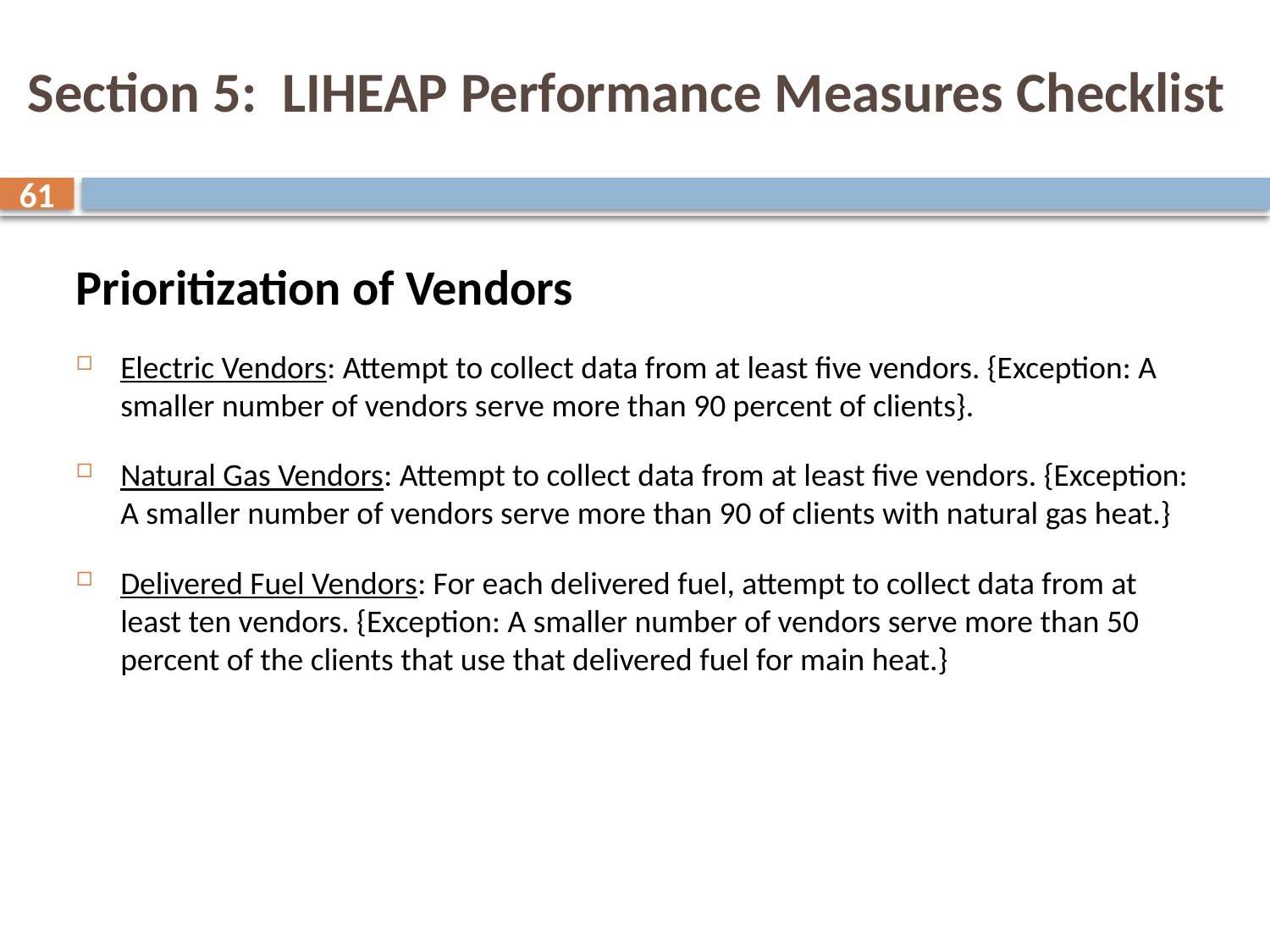

# Section 5:  LIHEAP Performance Measures Checklist
61

Prioritization of Vendors
Electric Vendors: Attempt to collect data from at least five vendors. {Exception: A smaller number of vendors serve more than 90 percent of clients}.
Natural Gas Vendors: Attempt to collect data from at least five vendors. {Exception: A smaller number of vendors serve more than 90 of clients with natural gas heat.}
Delivered Fuel Vendors: For each delivered fuel, attempt to collect data from at least ten vendors. {Exception: A smaller number of vendors serve more than 50 percent of the clients that use that delivered fuel for main heat.}